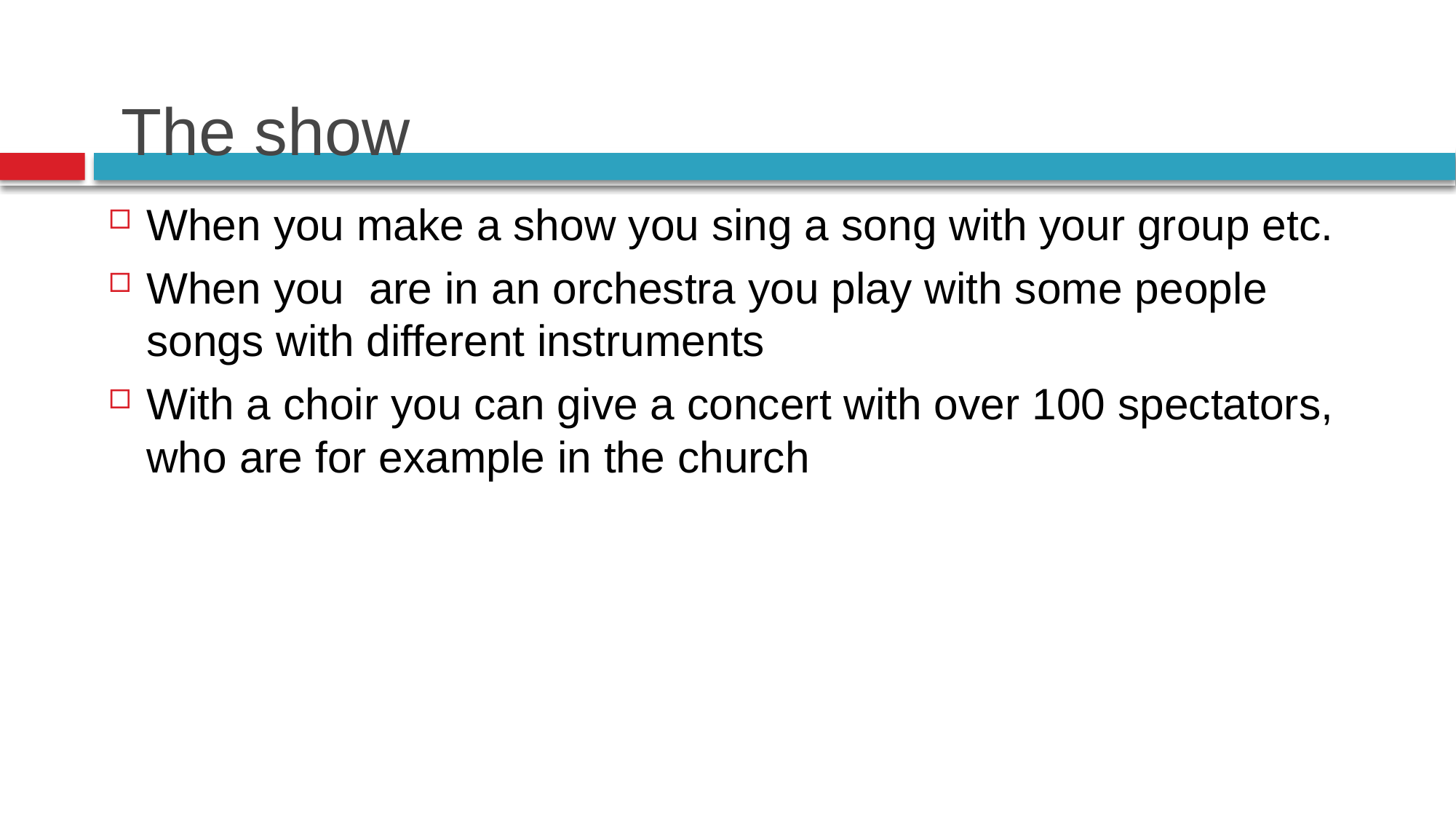

# The show
When you make a show you sing a song with your group etc.
When you  are in an orchestra you play with some people songs with different instruments
With a choir you can give a concert with over 100 spectators, who are for example in the church